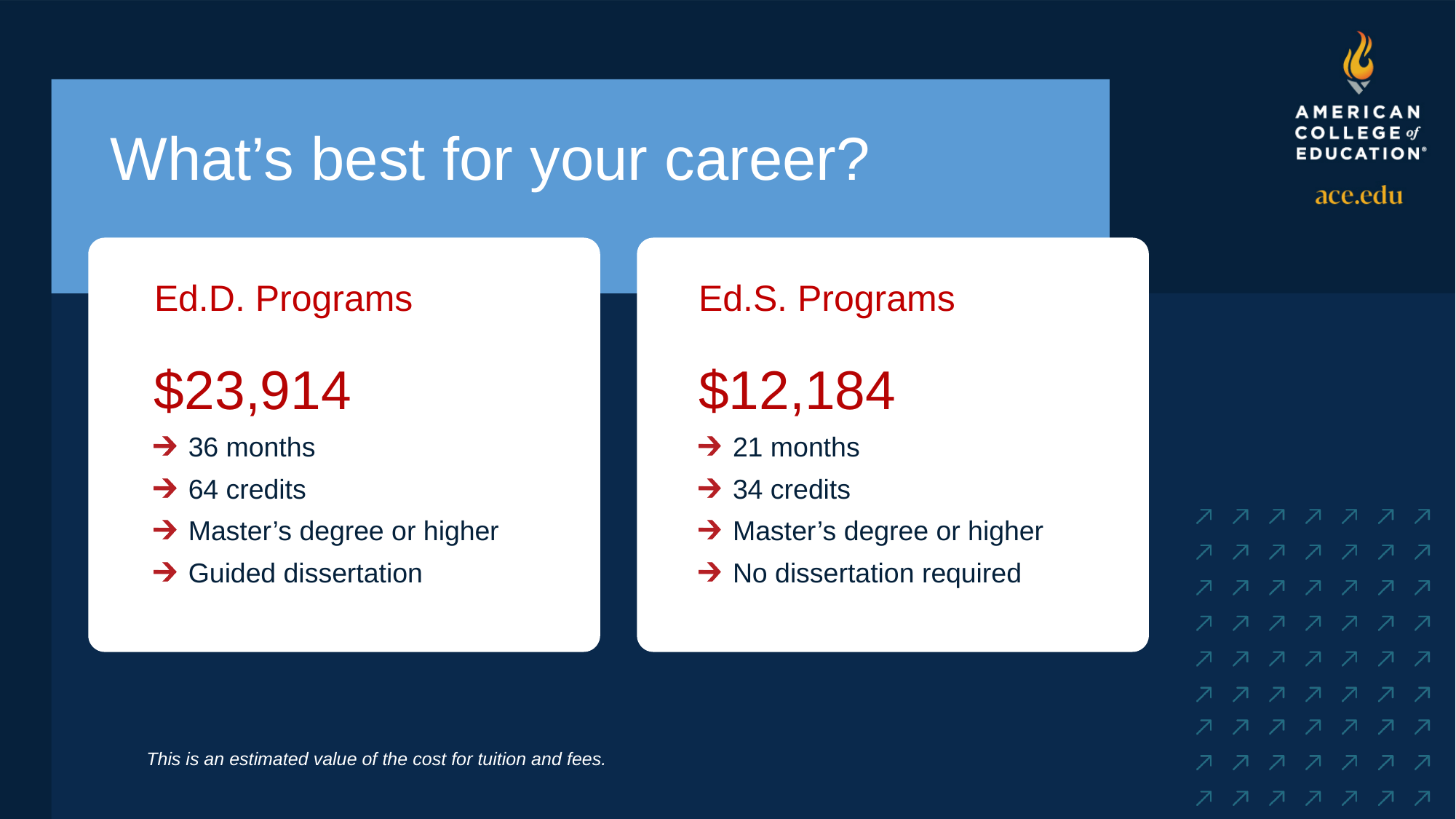

What’s best for your career?
Ed.D. Programs
Ed.S. Programs
$23,914
36 months
64 credits
Master’s degree or higher
Guided dissertation
$12,184
21 months
34 credits
Master’s degree or higher
No dissertation required
This is an estimated value of the cost for tuition and fees.